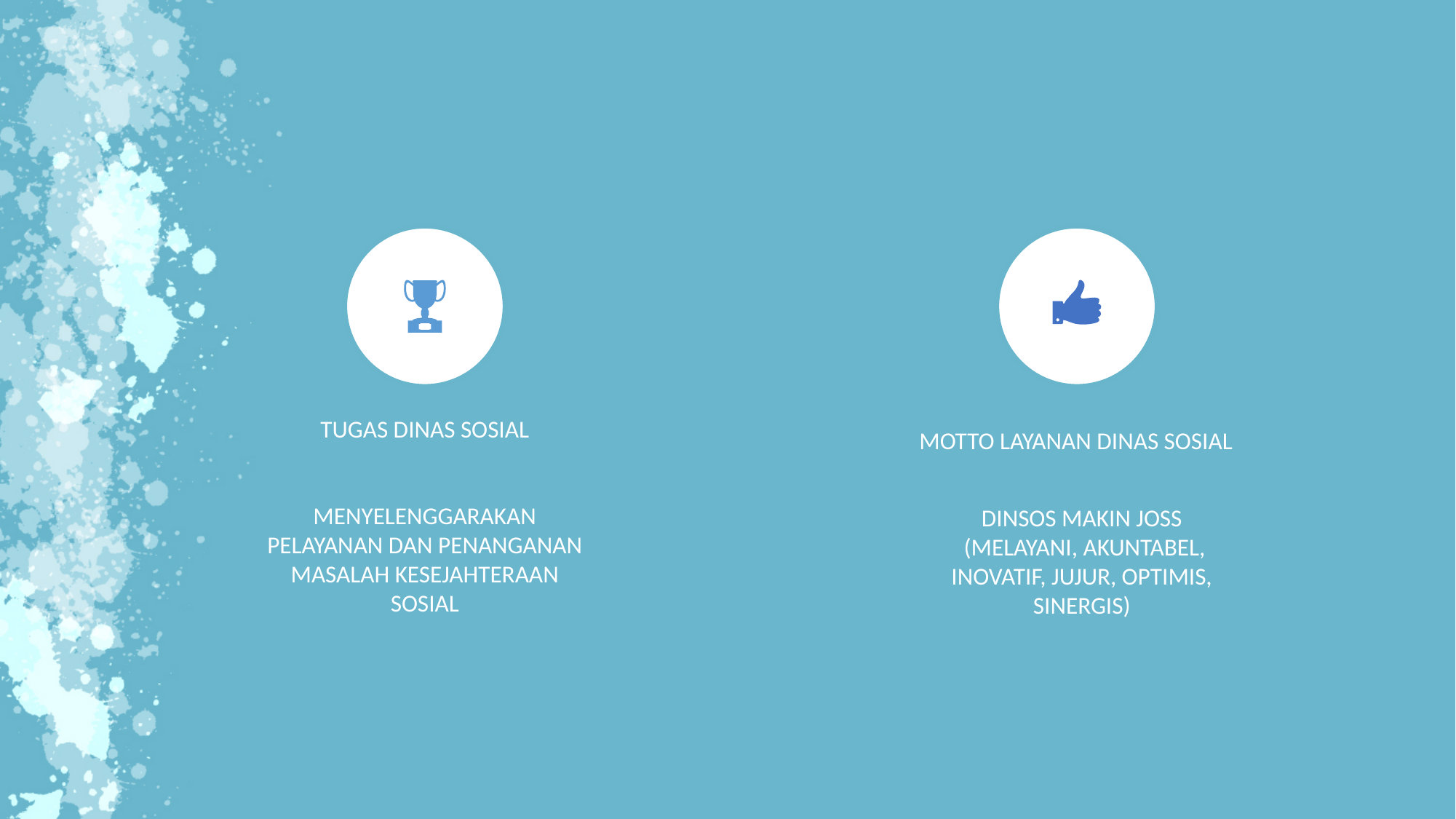

TUGAS DINAS SOSIAL
MENYELENGGARAKAN PELAYANAN DAN PENANGANAN MASALAH KESEJAHTERAAN SOSIAL
MOTTO LAYANAN DINAS SOSIAL
DINSOS MAKIN JOSS
 (MELAYANI, AKUNTABEL, INOVATIF, JUJUR, OPTIMIS, SINERGIS)